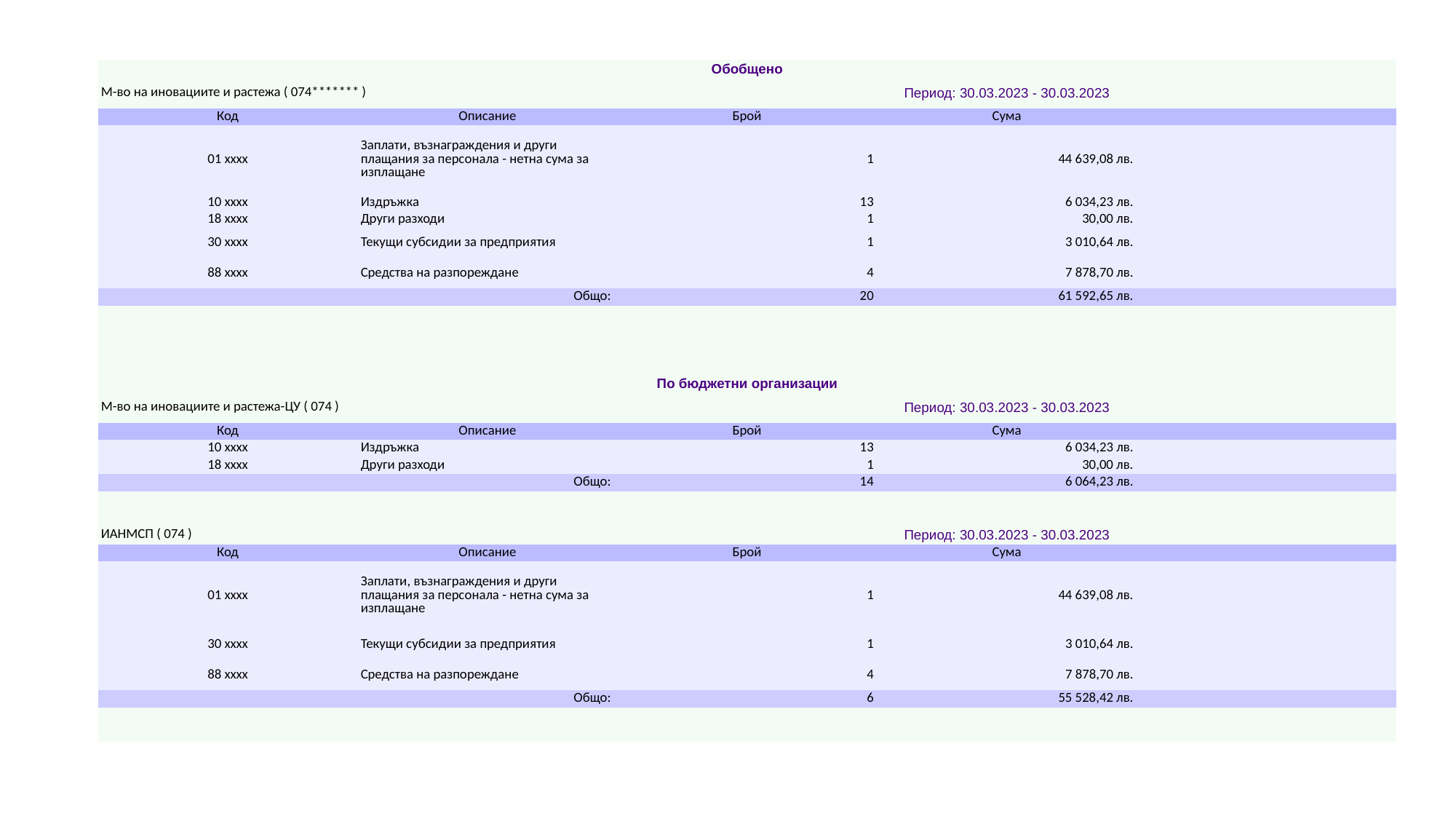

| Обобщено |  |  |  |  |
| --- | --- | --- | --- | --- |
| М-во на иновациите и растежа ( 074\*\*\*\*\*\*\* ) |  | Период: 30.03.2023 - 30.03.2023 |  |  |
| Код | Описание | Брой | Сума |  |
| 01 xxxx | Заплати, възнаграждения и други плащания за персонала - нетна сума за изплащане | 1 | 44 639,08 лв. |  |
| 10 xxxx | Издръжка | 13 | 6 034,23 лв. |  |
| 18 xxxx | Други разходи | 1 | 30,00 лв. |  |
| 30 xxxx | Текущи субсидии за предприятия | 1 | 3 010,64 лв. |  |
| 88 xxxx | Средства на разпореждане | 4 | 7 878,70 лв. |  |
| Общо: |  | 20 | 61 592,65 лв. |  |
|  |  |  |  |  |
|  |  |  |  |  |
|  |  |  |  |  |
|  |  |  |  |  |
| По бюджетни организации |  |  |  |  |
| М-во на иновациите и растежа-ЦУ ( 074 ) |  | Период: 30.03.2023 - 30.03.2023 |  |  |
| Код | Описание | Брой | Сума |  |
| 10 xxxx | Издръжка | 13 | 6 034,23 лв. |  |
| 18 xxxx | Други разходи | 1 | 30,00 лв. |  |
| Общо: |  | 14 | 6 064,23 лв. |  |
|  |  |  |  |  |
|  |  |  |  |  |
| ИАНМСП ( 074 ) |  | Период: 30.03.2023 - 30.03.2023 |  |  |
| Код | Описание | Брой | Сума |  |
| 01 xxxx | Заплати, възнаграждения и други плащания за персонала - нетна сума за изплащане | 1 | 44 639,08 лв. |  |
| 30 xxxx | Текущи субсидии за предприятия | 1 | 3 010,64 лв. |  |
| 88 xxxx | Средства на разпореждане | 4 | 7 878,70 лв. |  |
| Общо: |  | 6 | 55 528,42 лв. |  |
|  |  |  |  |  |
|  |  |  |  |  |
#